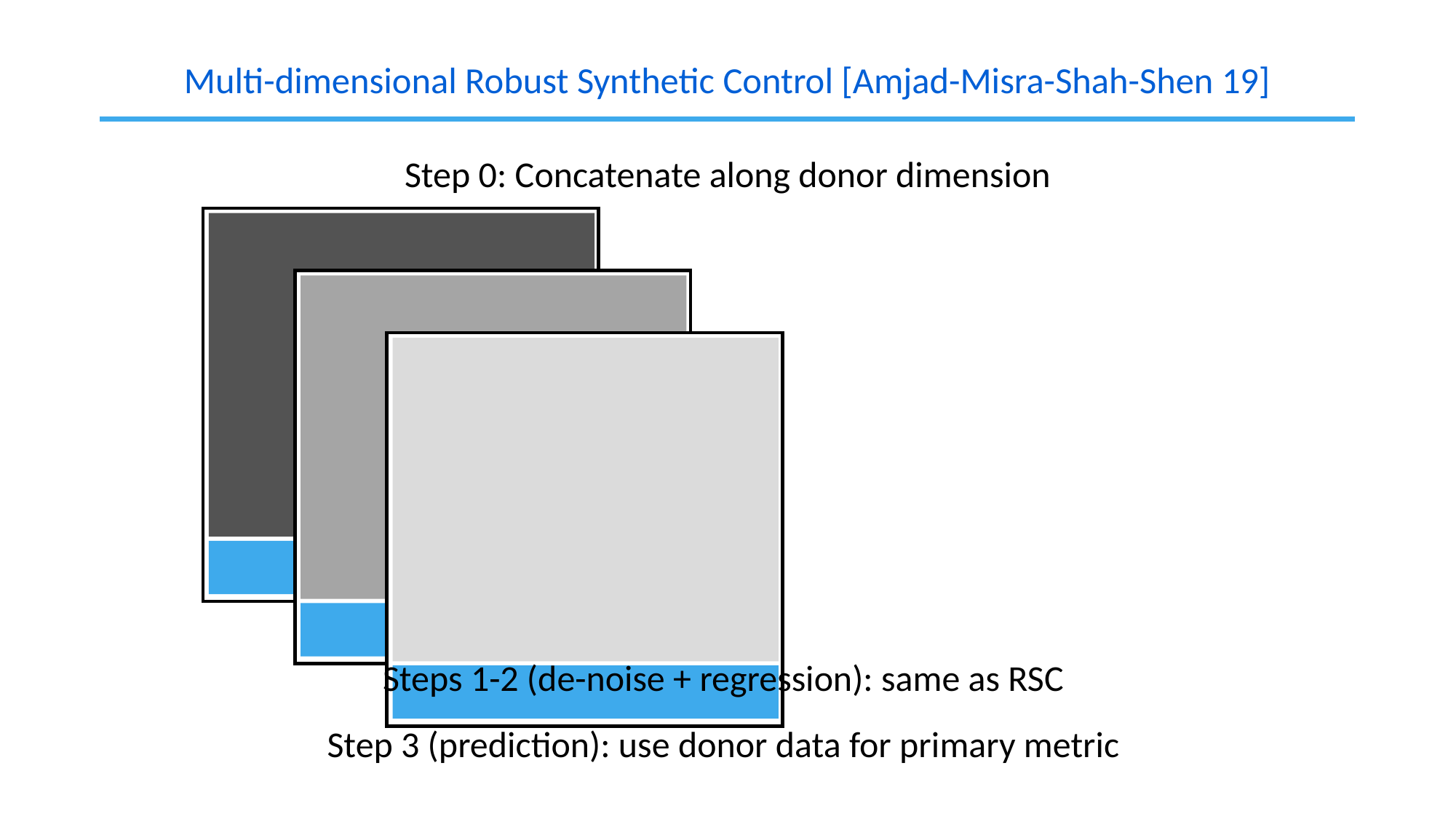

# Multi-dimensional Robust Synthetic Control [Amjad-Misra-Shah-Shen 19]
Step 0: Concatenate along donor dimension

Steps 1-2 (de-noise + regression): same as RSC

Step 3 (prediction): use donor data for primary metric